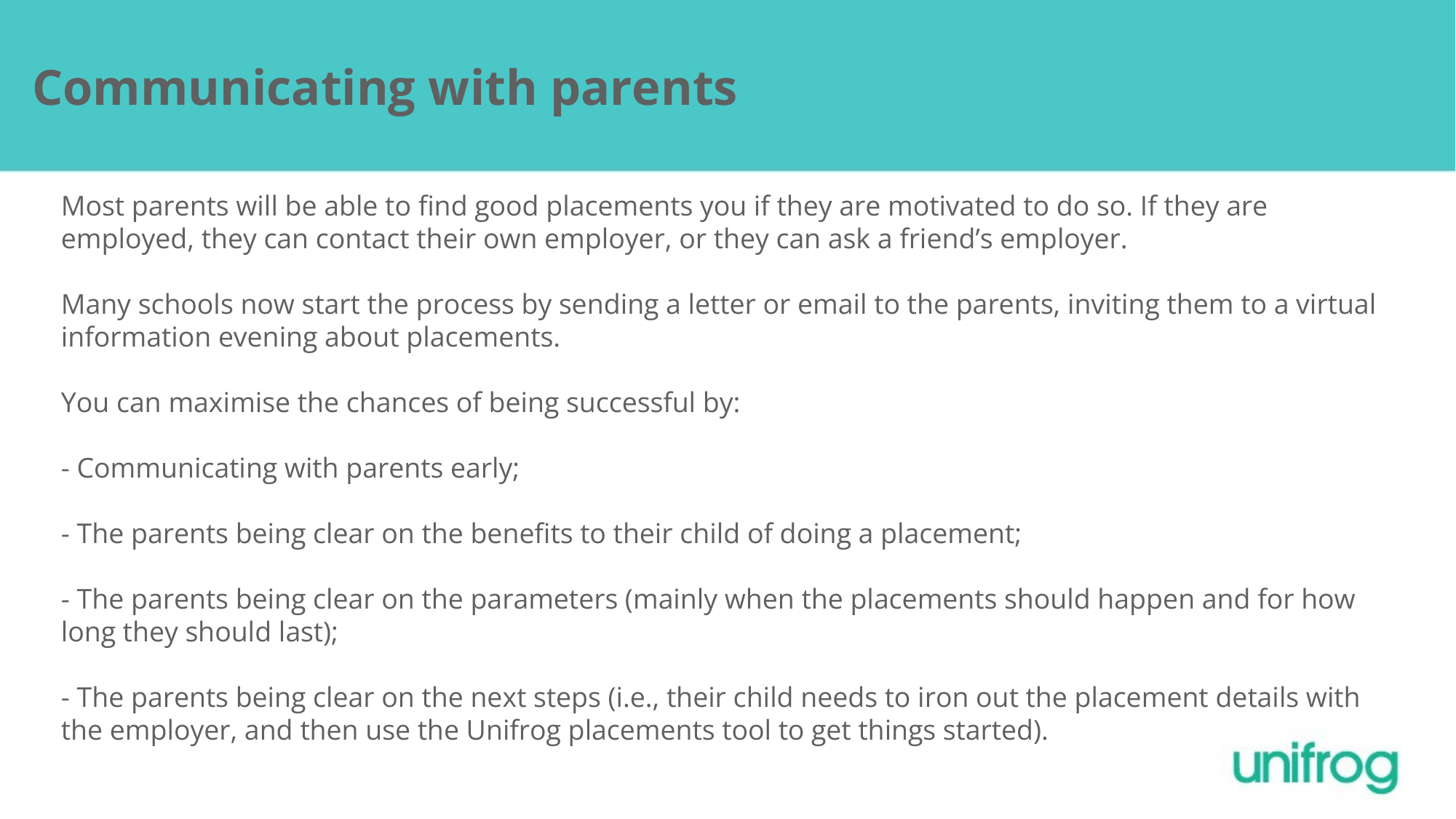

Communicating with parents
Most parents will be able to find good placements you if they are motivated to do so. If they are employed, they can contact their own employer, or they can ask a friend’s employer.
Many schools now start the process by sending a letter or email to the parents, inviting them to a virtual information evening about placements.
You can maximise the chances of being successful by:
- Communicating with parents early;
- The parents being clear on the benefits to their child of doing a placement;
- The parents being clear on the parameters (mainly when the placements should happen and for how long they should last);
- The parents being clear on the next steps (i.e., their child needs to iron out the placement details with the employer, and then use the Unifrog placements tool to get things started).